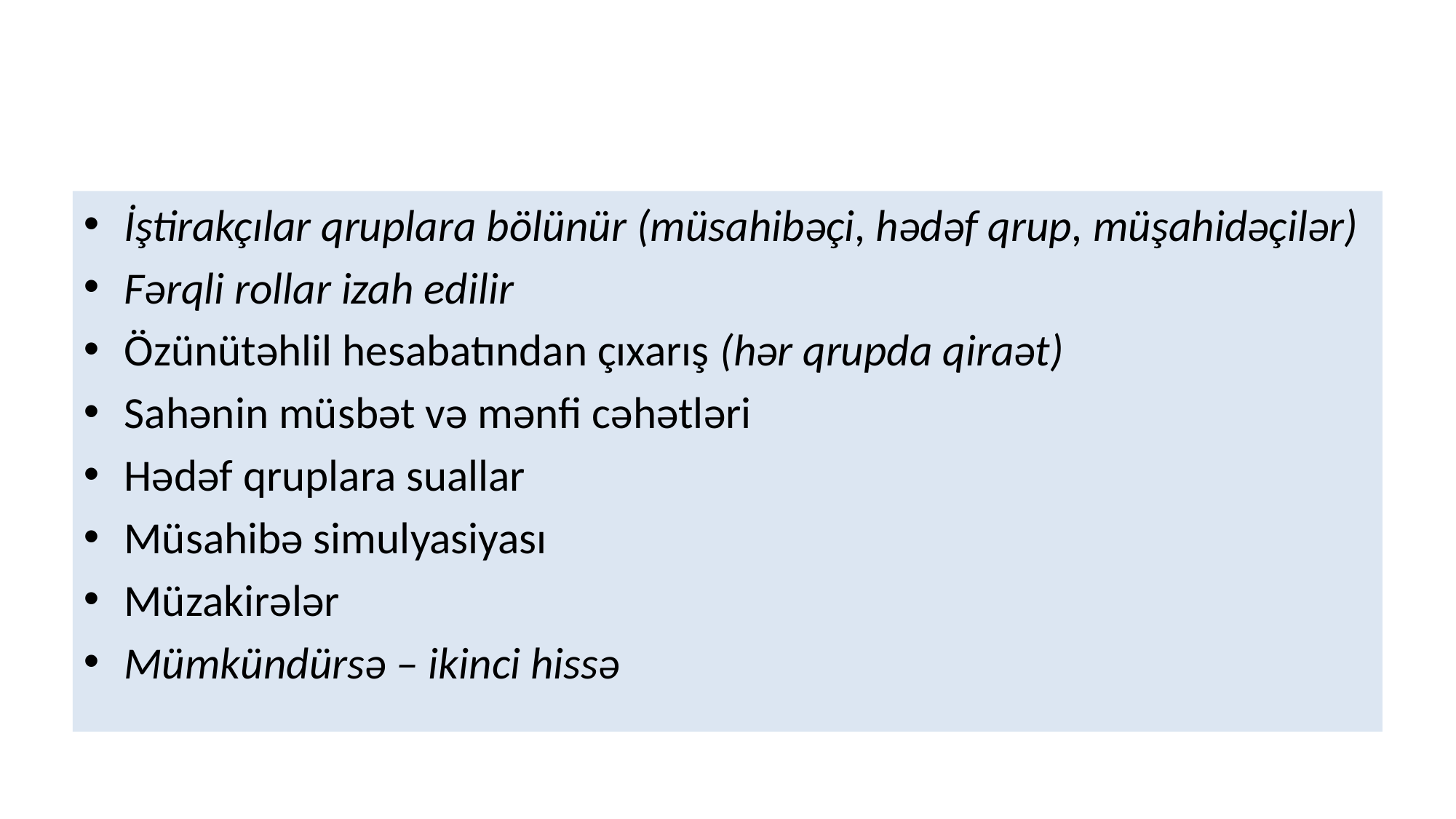

İştirakçılar qruplara bölünür (müsahibəçi, hədəf qrup, müşahidəçilər)
Fərqli rollar izah edilir
Özünütəhlil hesabatından çıxarış (hər qrupda qiraət)
Sahənin müsbət və mənfi cəhətləri
Hədəf qruplara suallar
Müsahibə simulyasiyası
Müzakirələr
Mümkündürsə – ikinci hissə